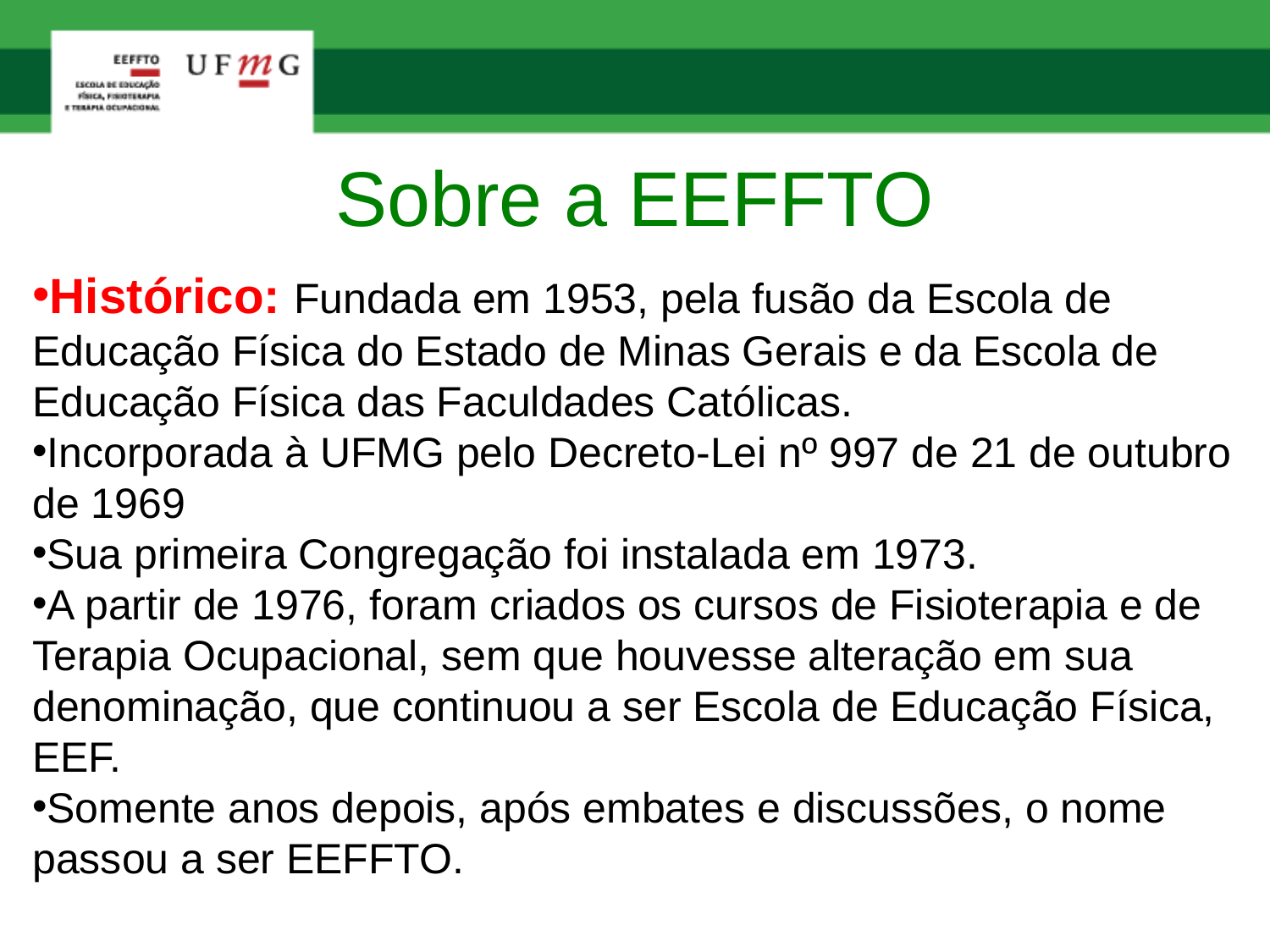

# Sobre a EEFFTO
Histórico: Fundada em 1953, pela fusão da Escola de Educação Física do Estado de Minas Gerais e da Escola de Educação Física das Faculdades Católicas.
Incorporada à UFMG pelo Decreto-Lei nº 997 de 21 de outubro de 1969
Sua primeira Congregação foi instalada em 1973.
A partir de 1976, foram criados os cursos de Fisioterapia e de Terapia Ocupacional, sem que houvesse alteração em sua denominação, que continuou a ser Escola de Educação Física, EEF.
Somente anos depois, após embates e discussões, o nome passou a ser EEFFTO.